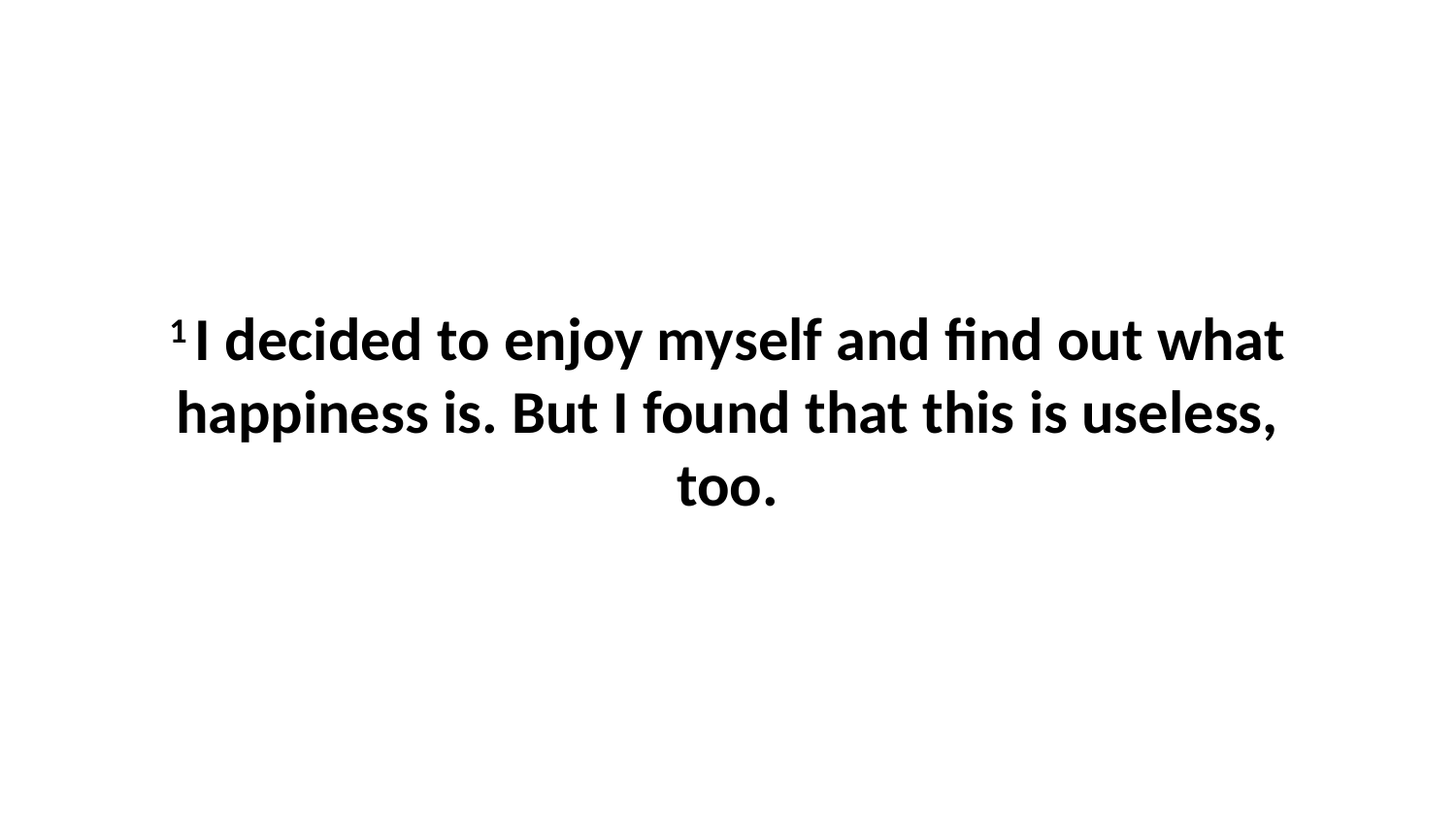

1 I decided to enjoy myself and find out what happiness is. But I found that this is useless, too.